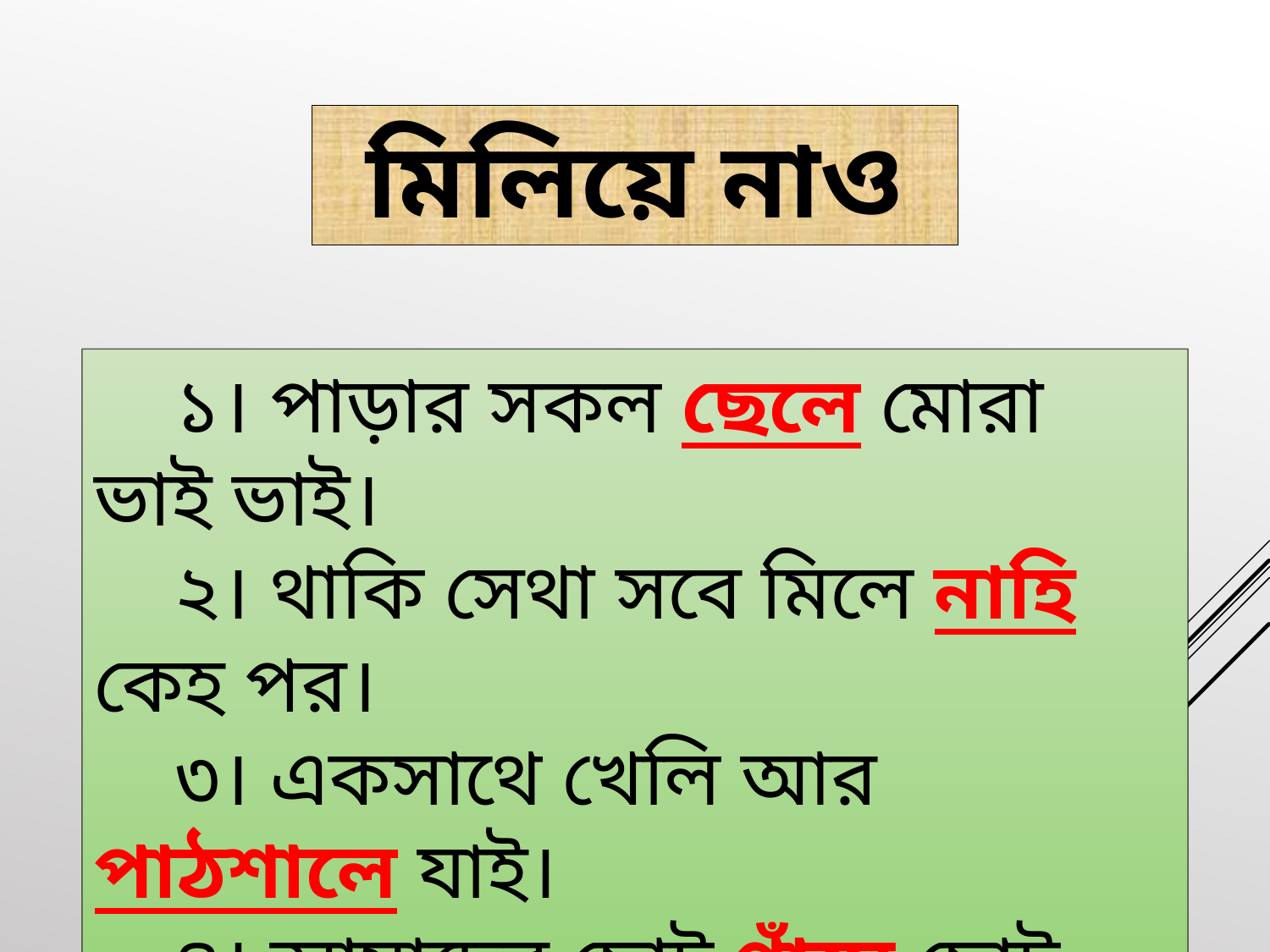

মিলিয়ে নাও
    ১। পাড়ার সকল ছেলে মোরা ভাই ভাই।
    ২। থাকি সেথা সবে মিলে নাহি কেহ পর।
    ৩। একসাথে খেলি আর পাঠশালে যাই।
    ৪। আমাদের ছোট গাঁয়ে ছোট ছোট ঘর।